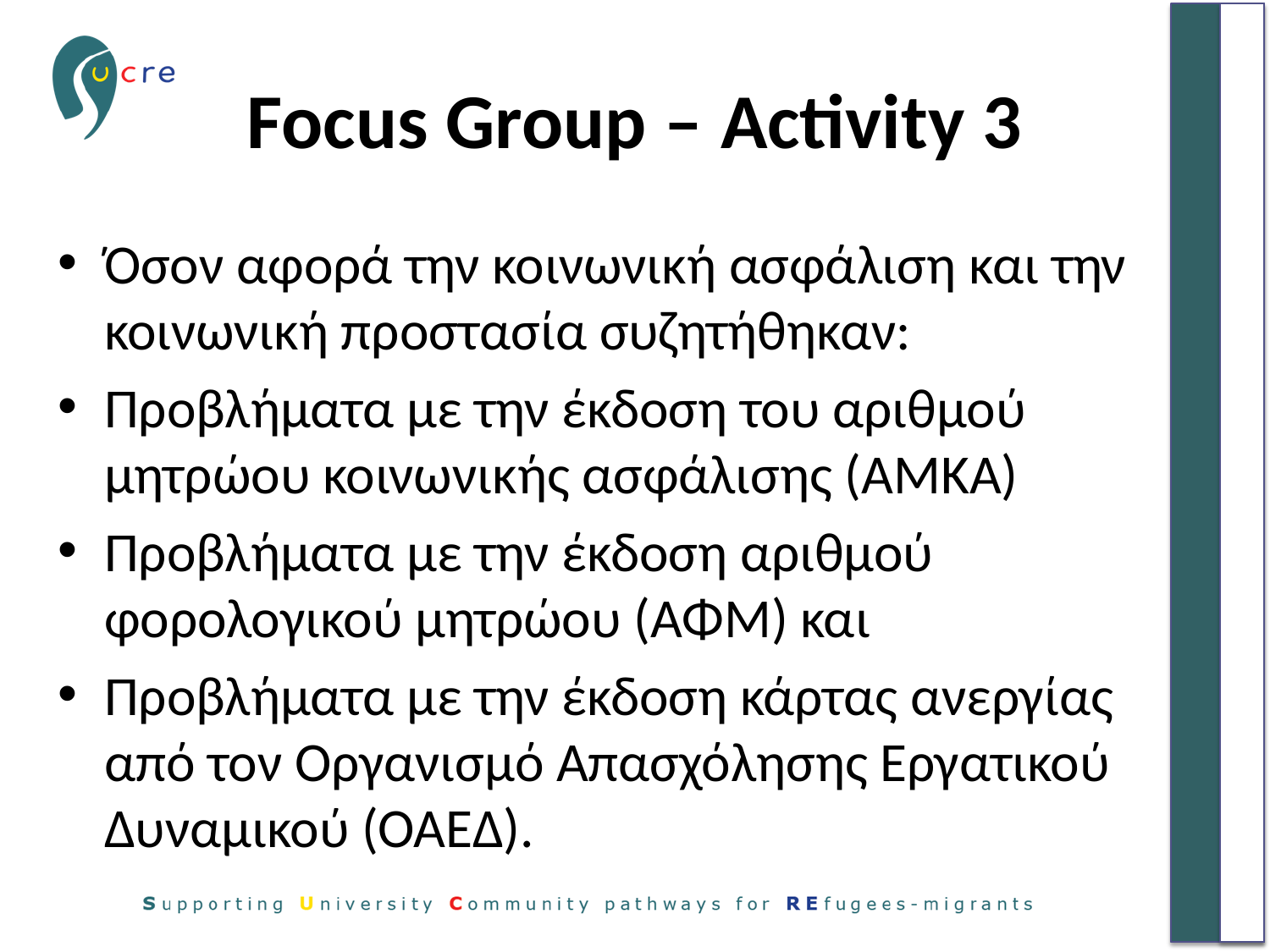

# Focus Group – Activity 3
Όσον αφορά την κοινωνική ασφάλιση και την κοινωνική προστασία συζητήθηκαν:
Προβλήματα με την έκδοση του αριθμού μητρώου κοινωνικής ασφάλισης (ΑΜΚΑ)
Προβλήματα με την έκδοση αριθμού φορολογικού μητρώου (ΑΦΜ) και
Προβλήματα με την έκδοση κάρτας ανεργίας από τον Οργανισμό Απασχόλησης Εργατικού Δυναμικού (ΟΑΕΔ).